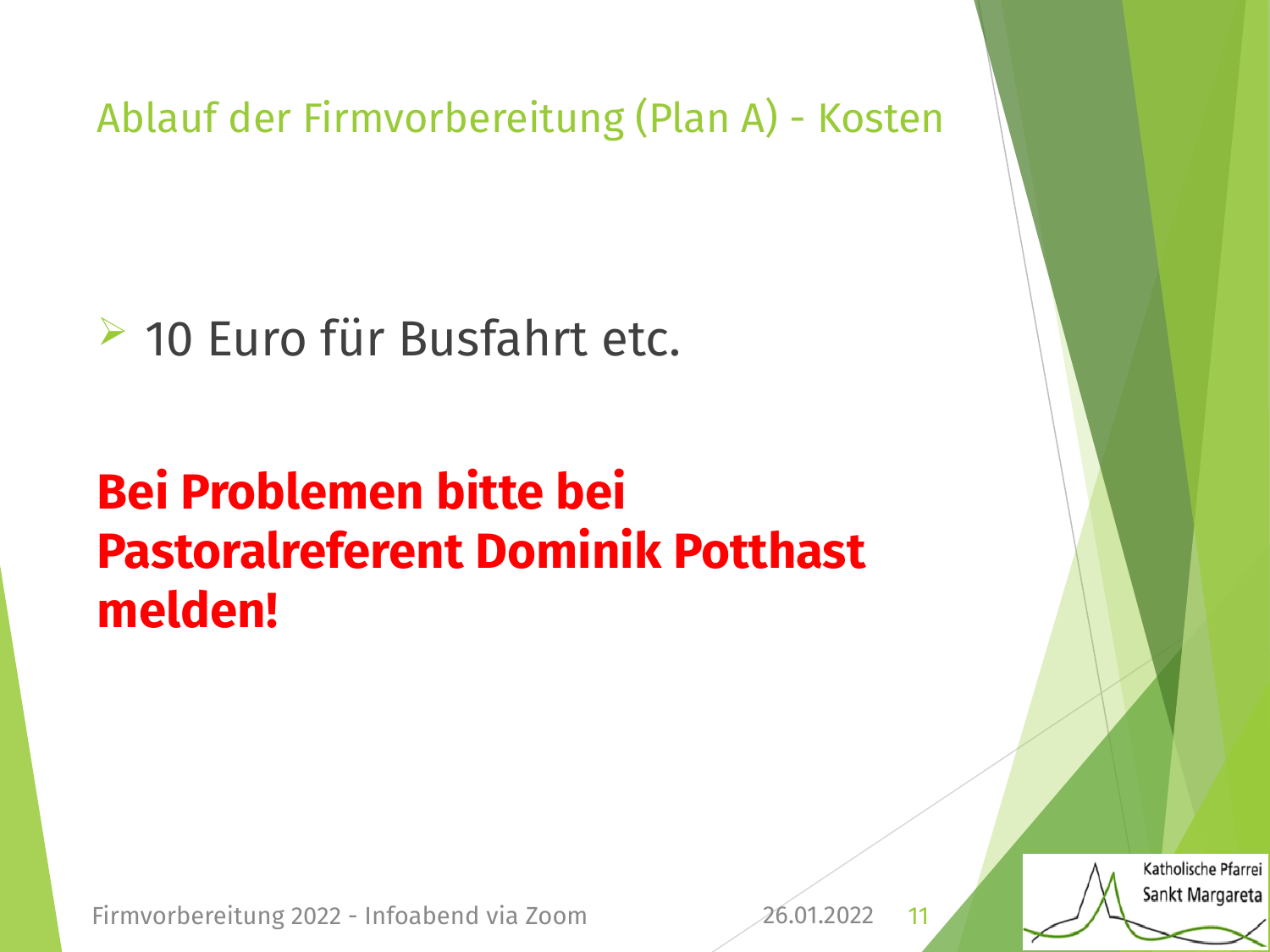

# Ablauf der Firmvorbereitung (Plan A) - Kosten
10 Euro für Busfahrt etc.

Bei Problemen bitte bei Pastoralreferent Dominik Potthast melden!
26.01.2022
Firmvorbereitung 2022 - Infoabend via Zoom
11